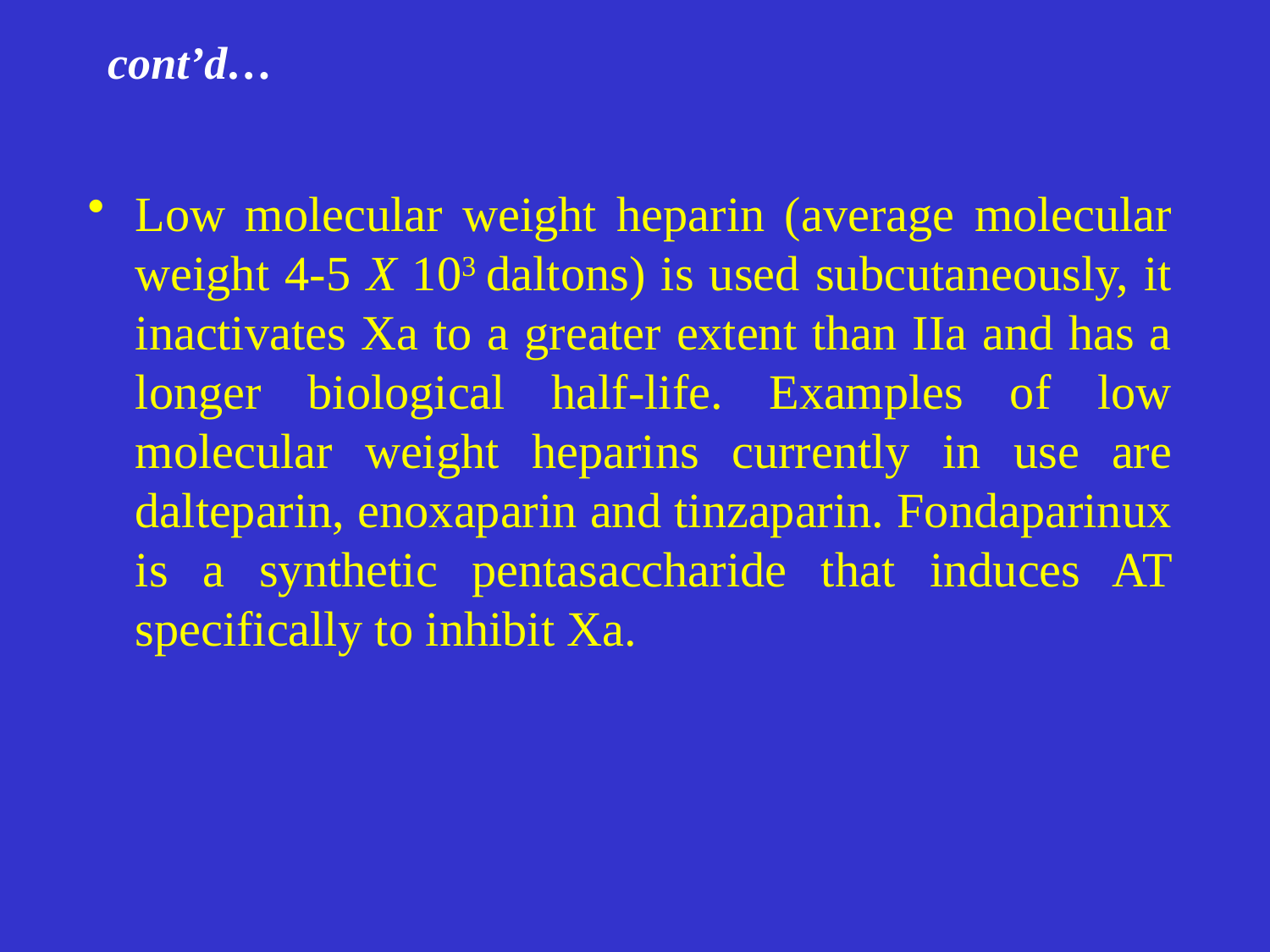

# cont’d…
Low molecular weight heparin (average molecular weight 4-5 X 103 daltons) is used subcutaneously, it inactivates Xa to a greater extent than IIa and has a longer biological half-life. Examples of low molecular weight heparins currently in use are dalteparin, enoxaparin and tinzaparin. Fondaparinux is a synthetic pentasaccharide that induces AT specifically to inhibit Xa.